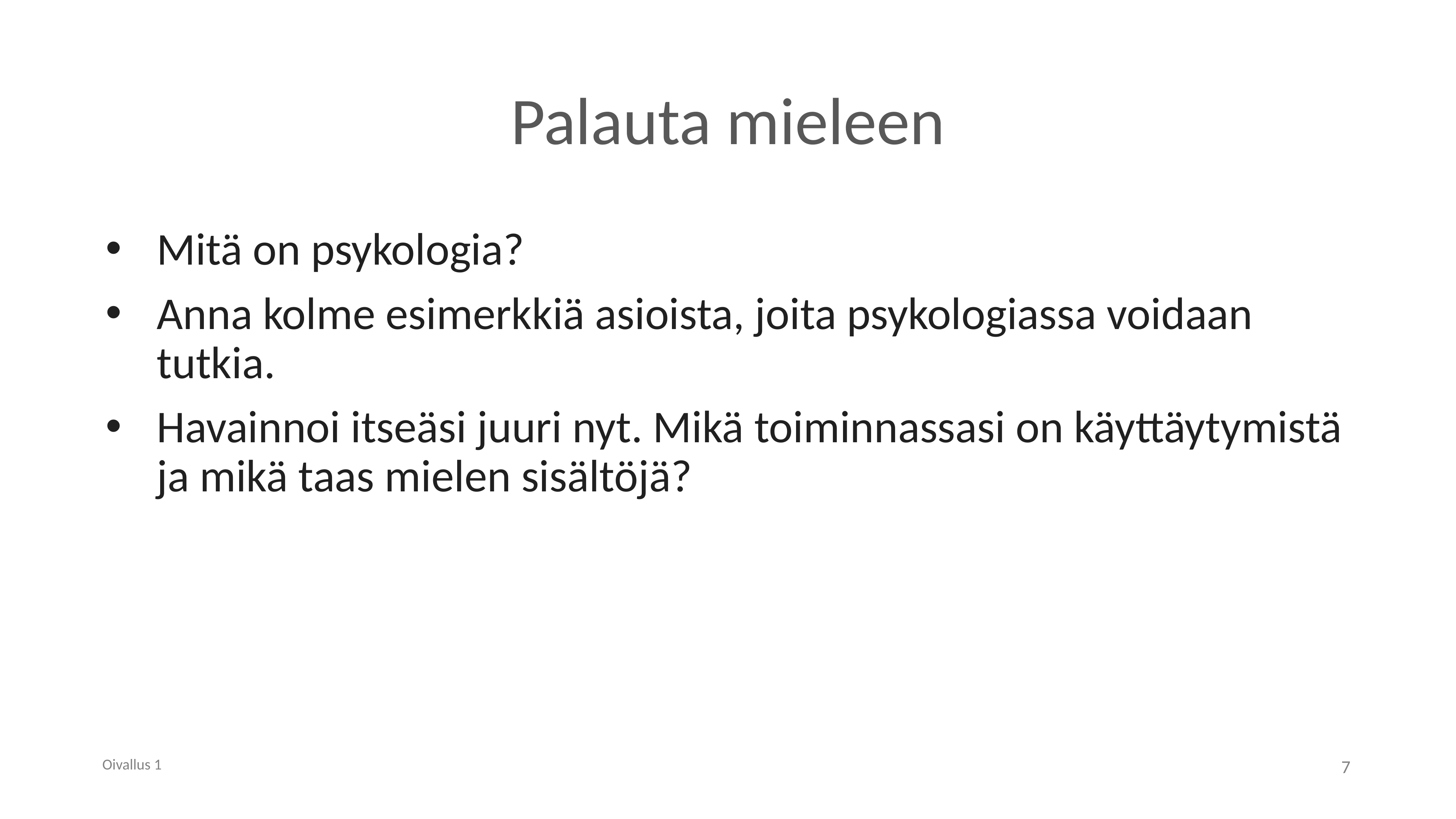

# Palauta mieleen
Mitä on psykologia?
Anna kolme esimerkkiä asioista, joita psykologiassa voidaan tutkia.
Havainnoi itseäsi juuri nyt. Mikä toiminnassasi on käyttäytymistä ja mikä taas mielen sisältöjä?
Oivallus 1
7